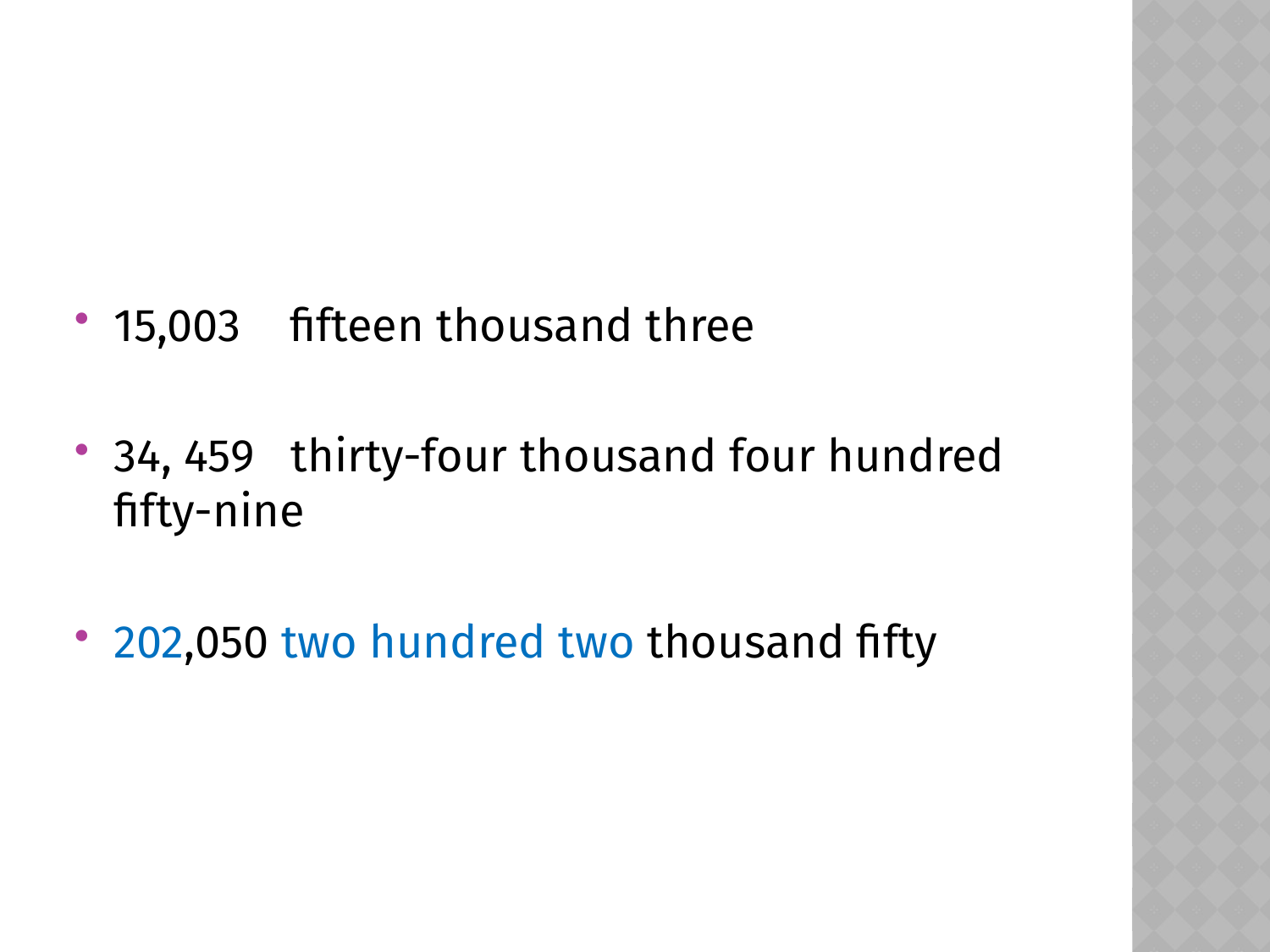

#

15,003    fifteen thousand three

34, 459   thirty-four thousand four hundred fifty-nine

202,050 two hundred two thousand fifty